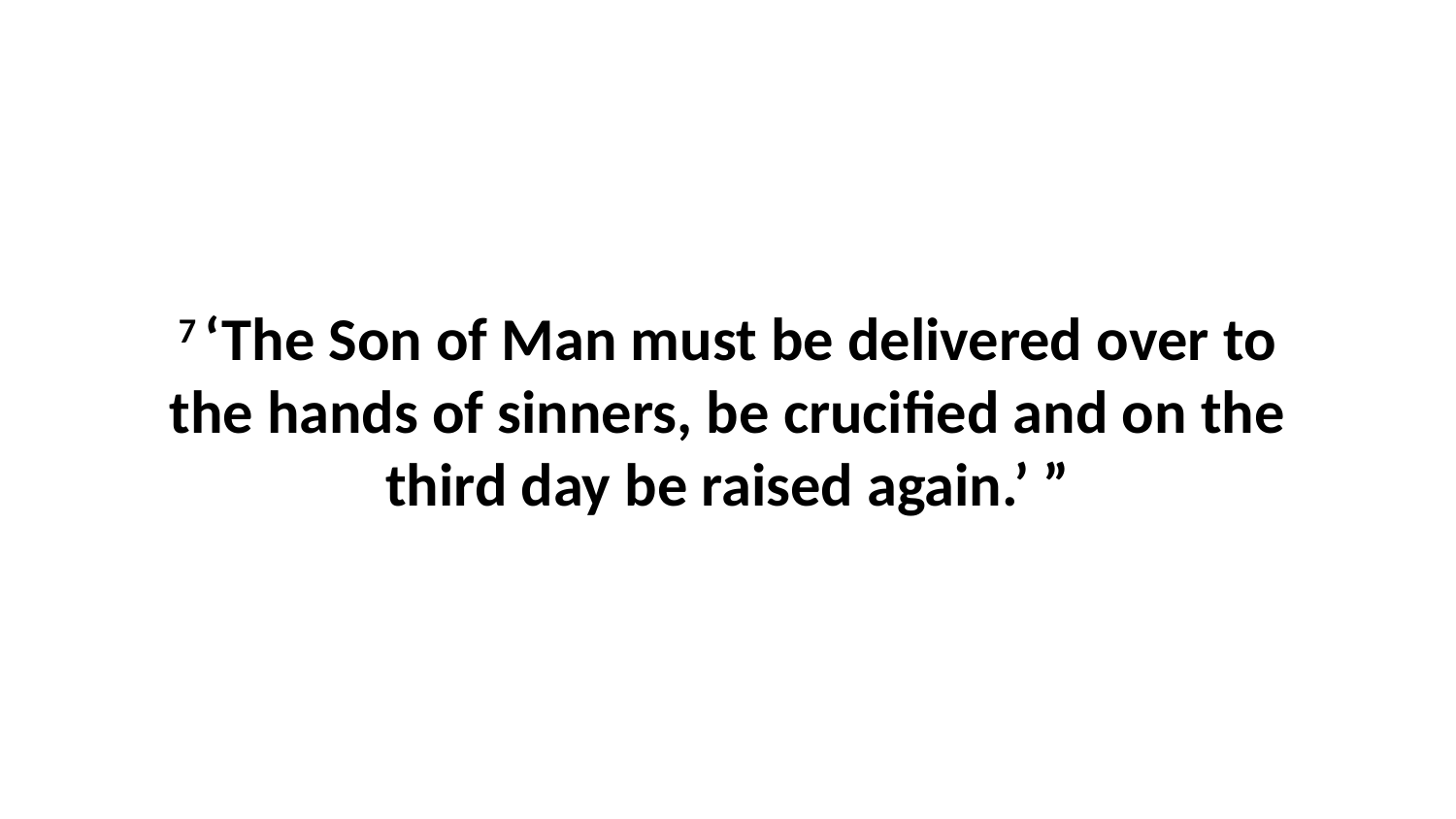

7 ‘The Son of Man must be delivered over to the hands of sinners, be crucified and on the third day be raised again.’ ”